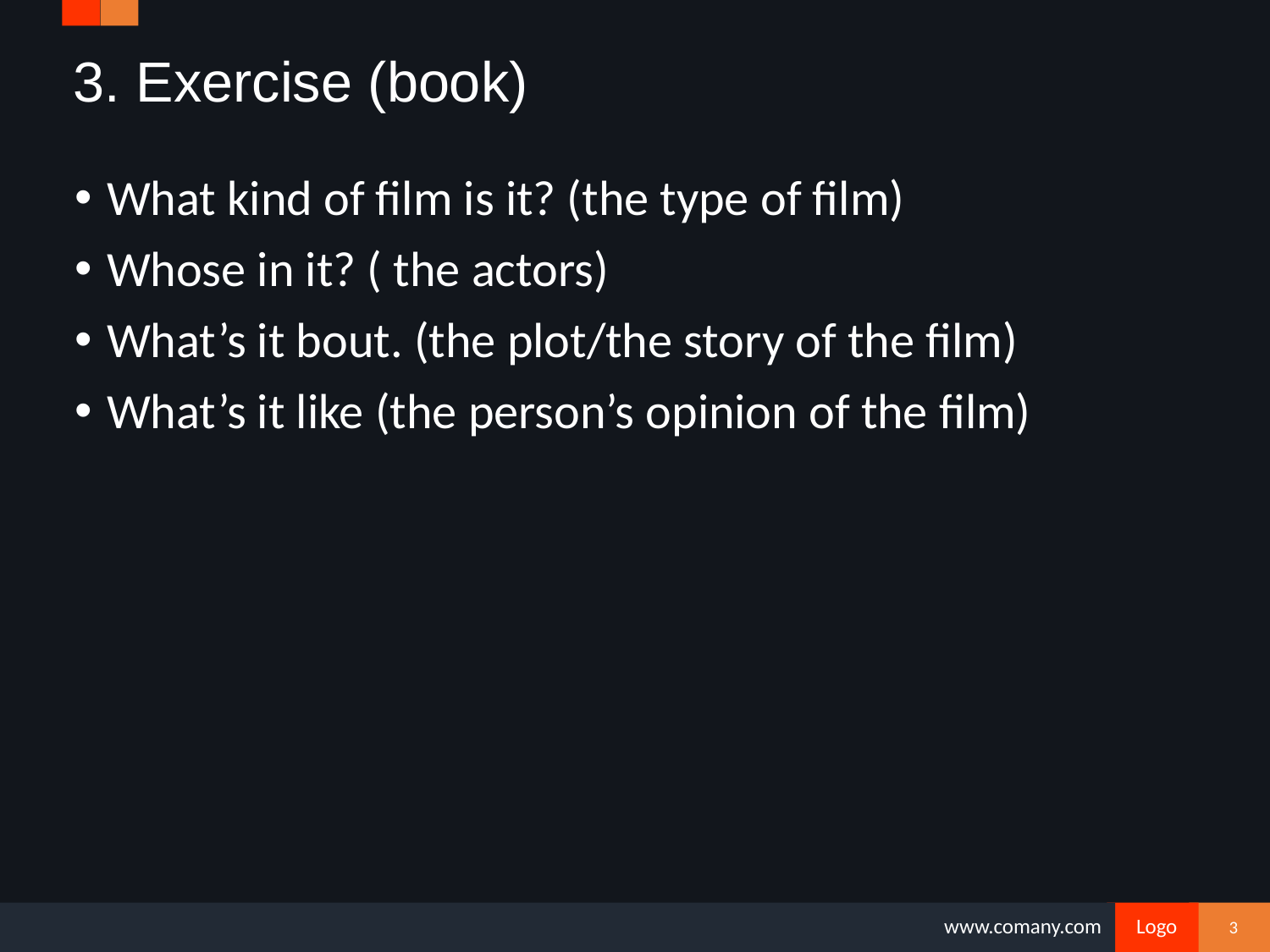

# 3. Exercise (book)
What kind of film is it? (the type of film)
Whose in it? ( the actors)
What’s it bout. (the plot/the story of the film)
What’s it like (the person’s opinion of the film)
3